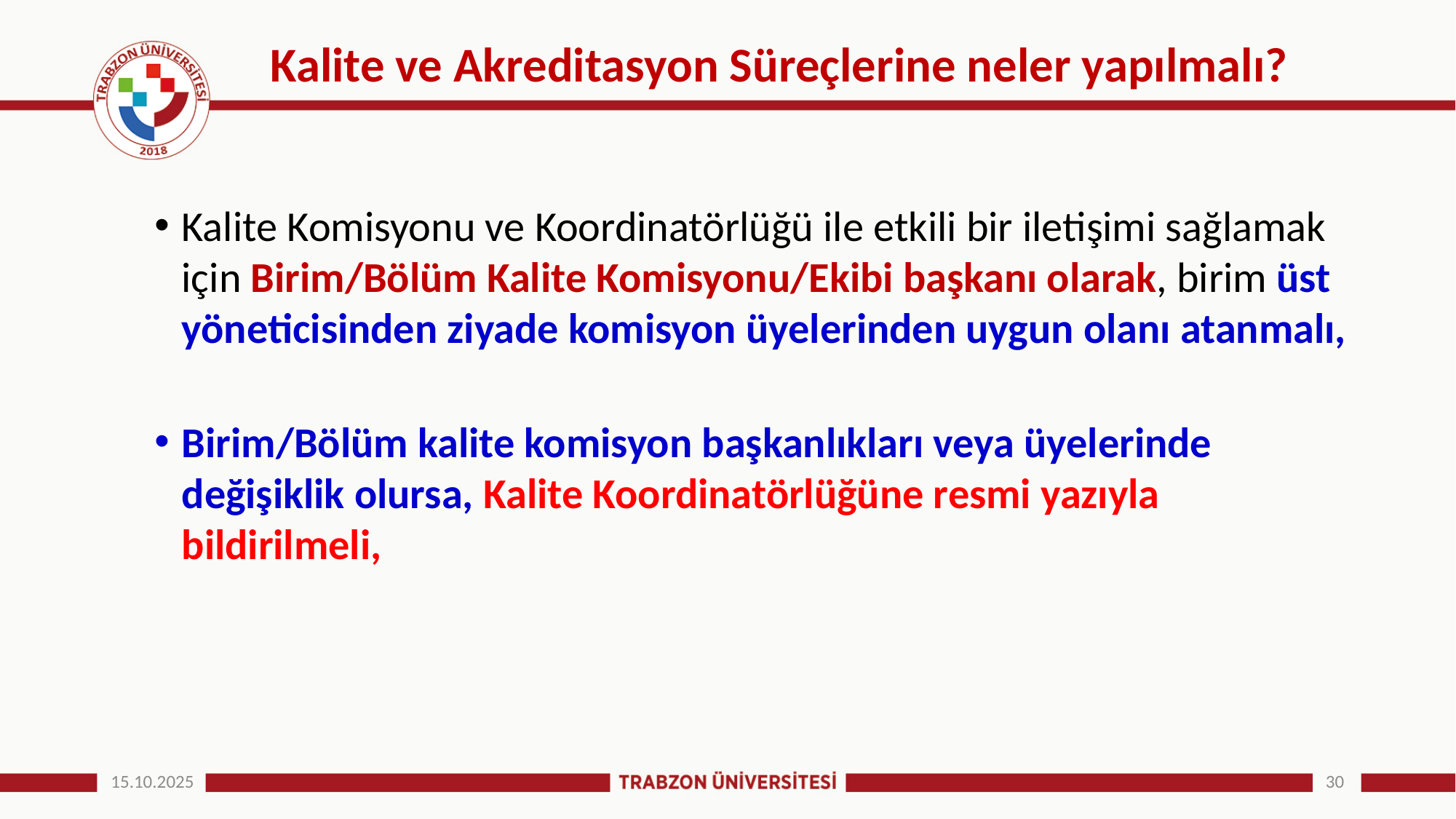

# Kalite ve Akreditasyon Süreçlerine neler yapılmalı?
Kalite Komisyonu ve Koordinatörlüğü ile etkili bir iletişimi sağlamak için Birim/Bölüm Kalite Komisyonu/Ekibi başkanı olarak, birim üst yöneticisinden ziyade komisyon üyelerinden uygun olanı atanmalı,

Birim/Bölüm kalite komisyon başkanlıkları veya üyelerinde değişiklik olursa, Kalite Koordinatörlüğüne resmi yazıyla bildirilmeli,
15.10.2025

30